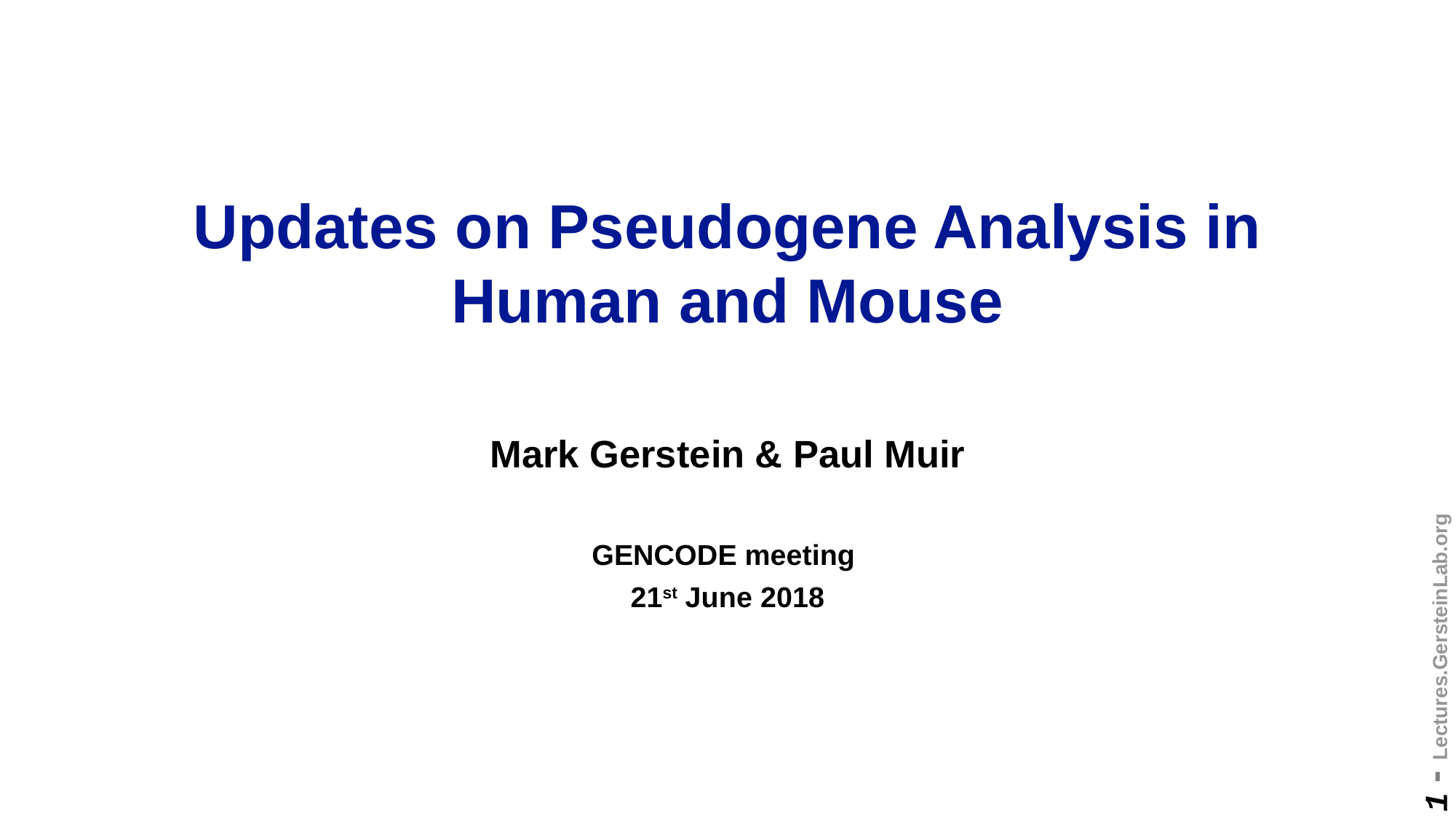

# Updates on Pseudogene Analysis in Human and Mouse
Mark Gerstein & Paul Muir

GENCODE meeting
21st June 2018